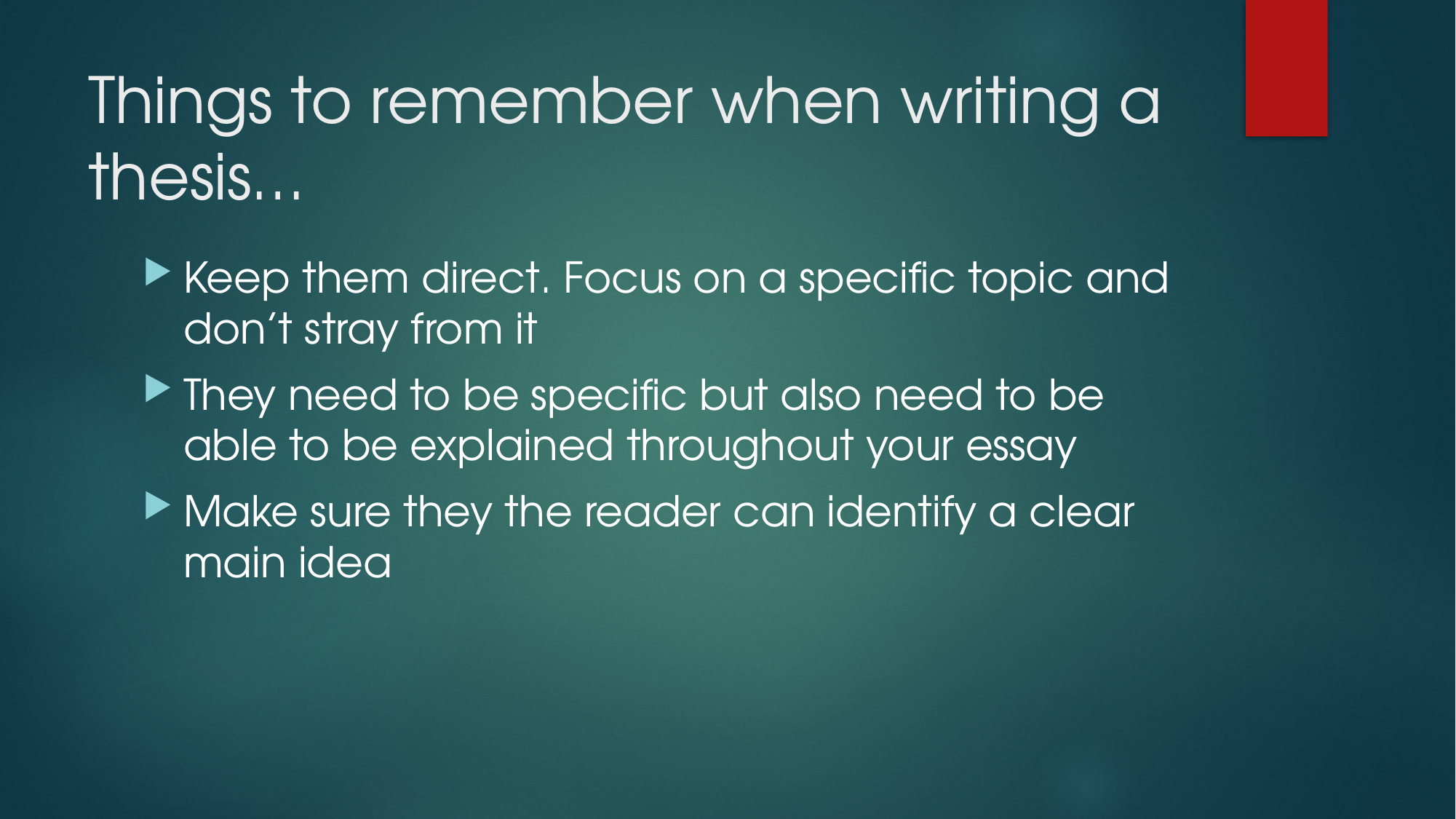

# Things to remember when writing a thesis…
Keep them direct. Focus on a specific topic and don’t stray from it
They need to be specific but also need to be able to be explained throughout your essay
Make sure they the reader can identify a clear main idea